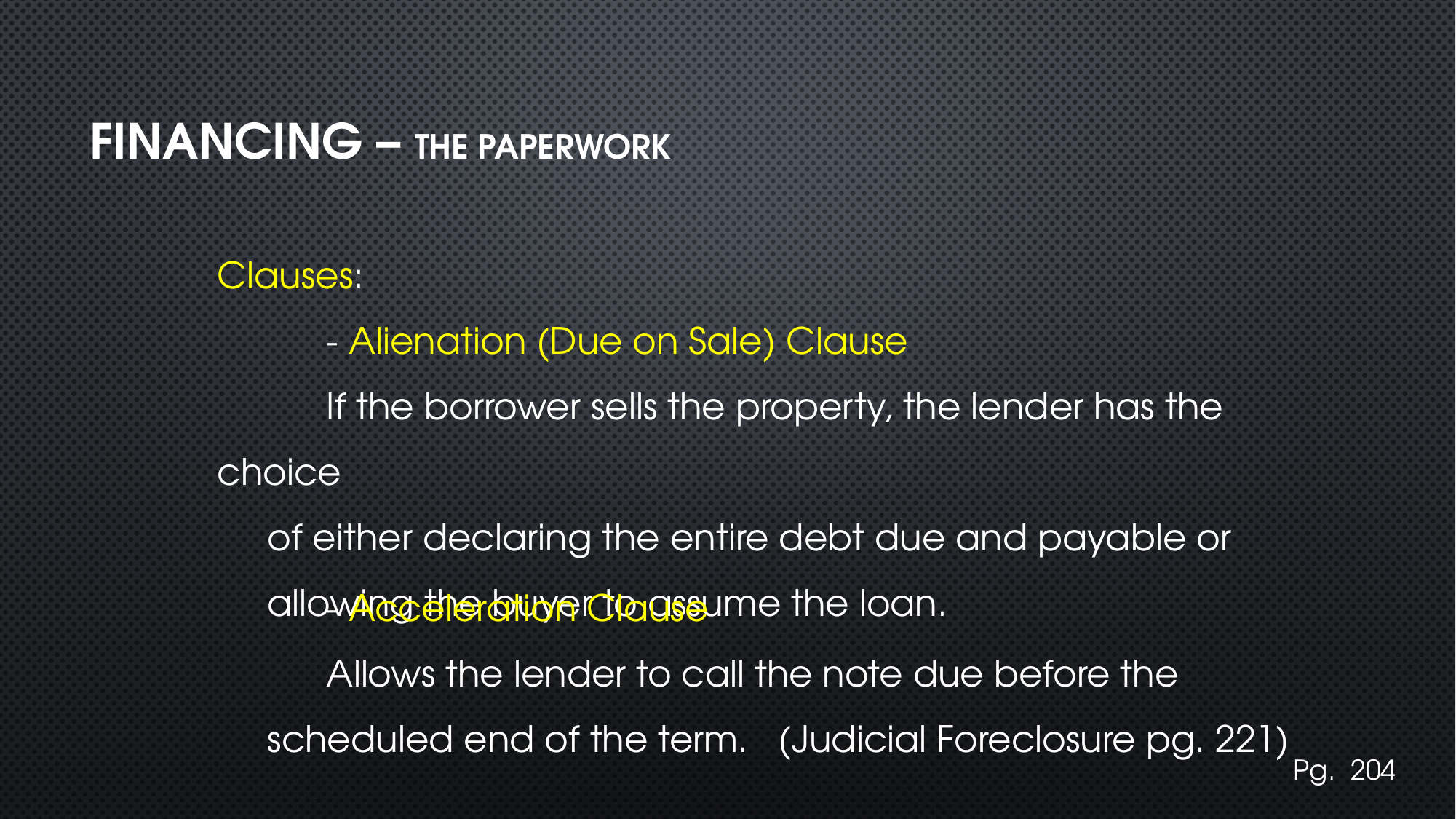

# Financing – The Paperwork
Clauses:
	- Alienation (Due on Sale) Clause
	If the borrower sells the property, the lender has the choice
     of either declaring the entire debt due and payable or
     allowing the buyer to assume the loan.
	- Acceleration Clause
	Allows the lender to call the note due before the
     scheduled end of the term.   (Judicial Foreclosure pg. 221)
Pg.  204